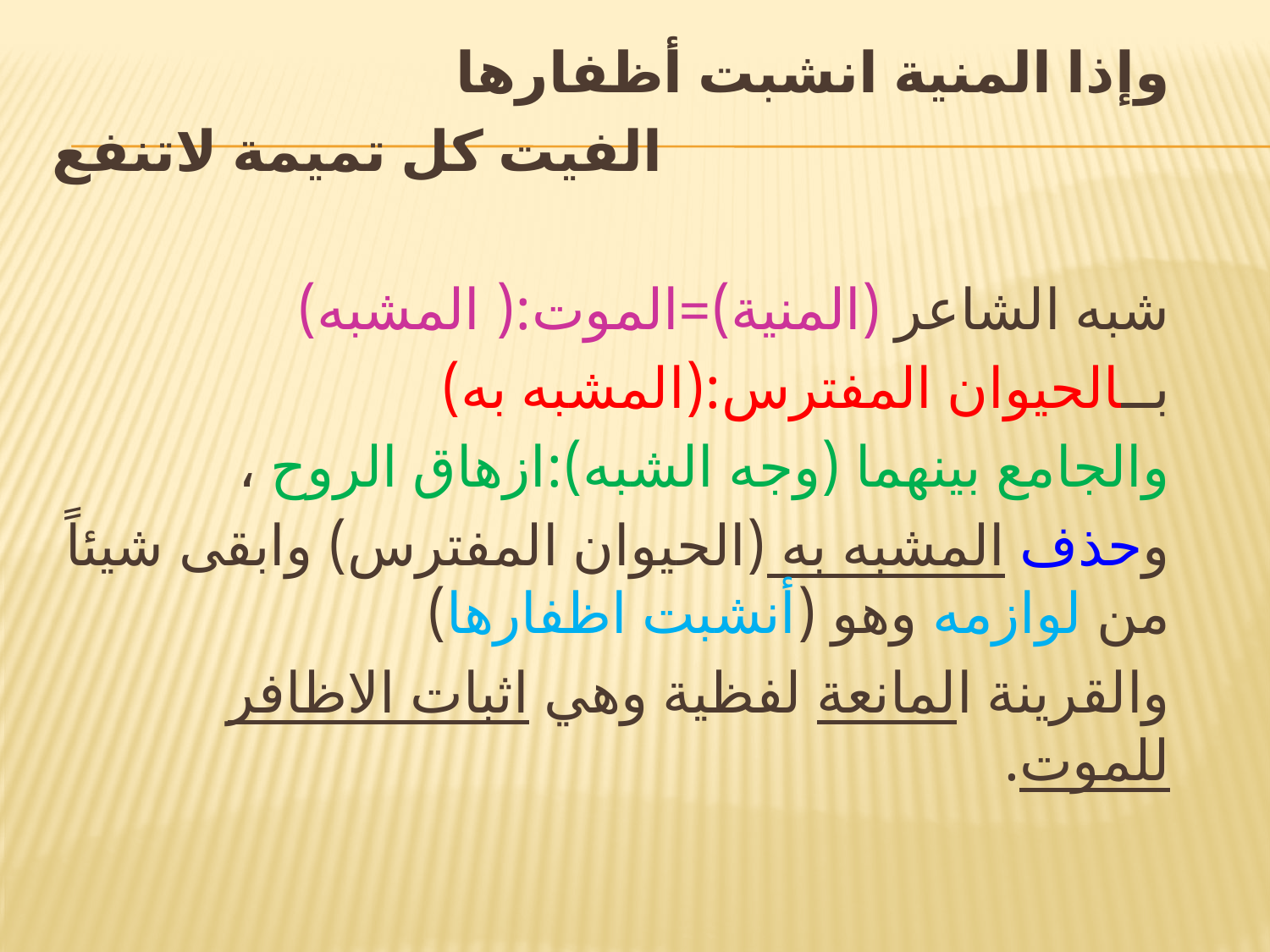

#
وإذا المنية انشبت أظفارها
الفيت كل تميمة لاتنفع

شبه الشاعر (المنية)=الموت:( المشبه)
بــالحيوان المفترس:(المشبه به)
والجامع بينهما (وجه الشبه):ازهاق الروح ،
وحذف المشبه به (الحيوان المفترس) وابقى شيئاً من لوازمه وهو (أنشبت اظفارها)
والقرينة المانعة لفظية وهي اثبات الاظافر للموت.